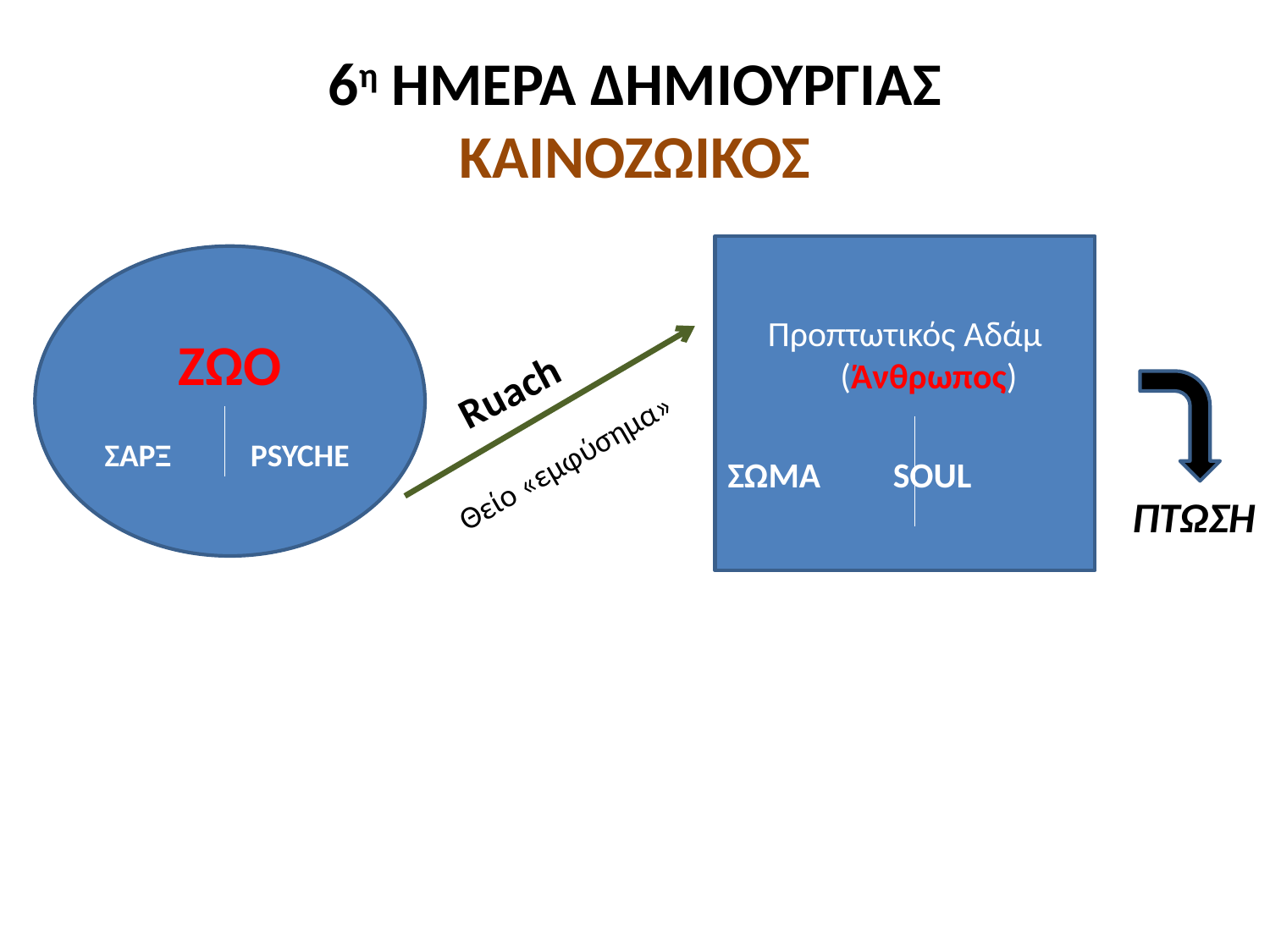

# 6η ΗΜΕΡΑ ΔΗΜΙΟΥΡΓΙΑΣ ΚΑΙΝΟΖΩΙΚΟΣ
Προπτωτικός Αδάμ (Άνθρωπος)

ΣΩΜΑ         SOUL
ΖΩΟ

ΣΑΡΞ           PSYCHE
Ruach

Θείο «εμφύσημα»
    ΠΤΩΣΗ